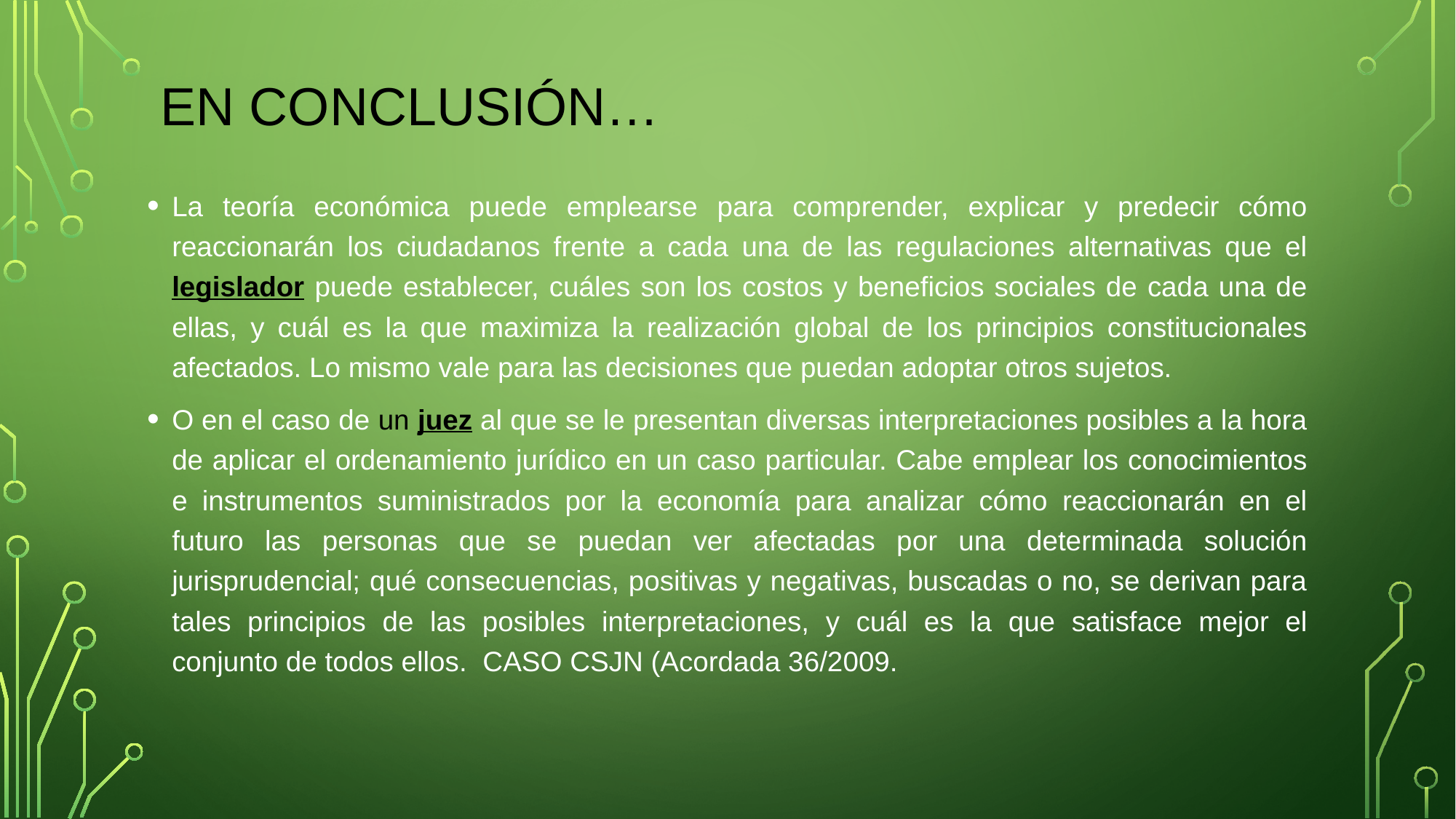

# En conclusión…
La teoría económica puede emplearse para comprender, explicar y predecir cómo reaccionarán los ciudadanos frente a cada una de las regulaciones alternativas que el legislador puede establecer, cuáles son los costos y beneficios sociales de cada una de ellas, y cuál es la que maximiza la realización global de los principios constitucionales afectados. Lo mismo vale para las decisiones que puedan adoptar otros sujetos.
O en el caso de un juez al que se le presentan diversas interpretaciones posibles a la hora de aplicar el ordenamiento jurídico en un caso particular. Cabe emplear los conocimientos e instrumentos suministrados por la economía para analizar cómo reaccionarán en el futuro las personas que se puedan ver afectadas por una determinada solución jurisprudencial; qué consecuencias, positivas y negativas, buscadas o no, se derivan para tales principios de las posibles interpretaciones, y cuál es la que satisface mejor el conjunto de todos ellos.  CASO CSJN (Acordada 36/2009.